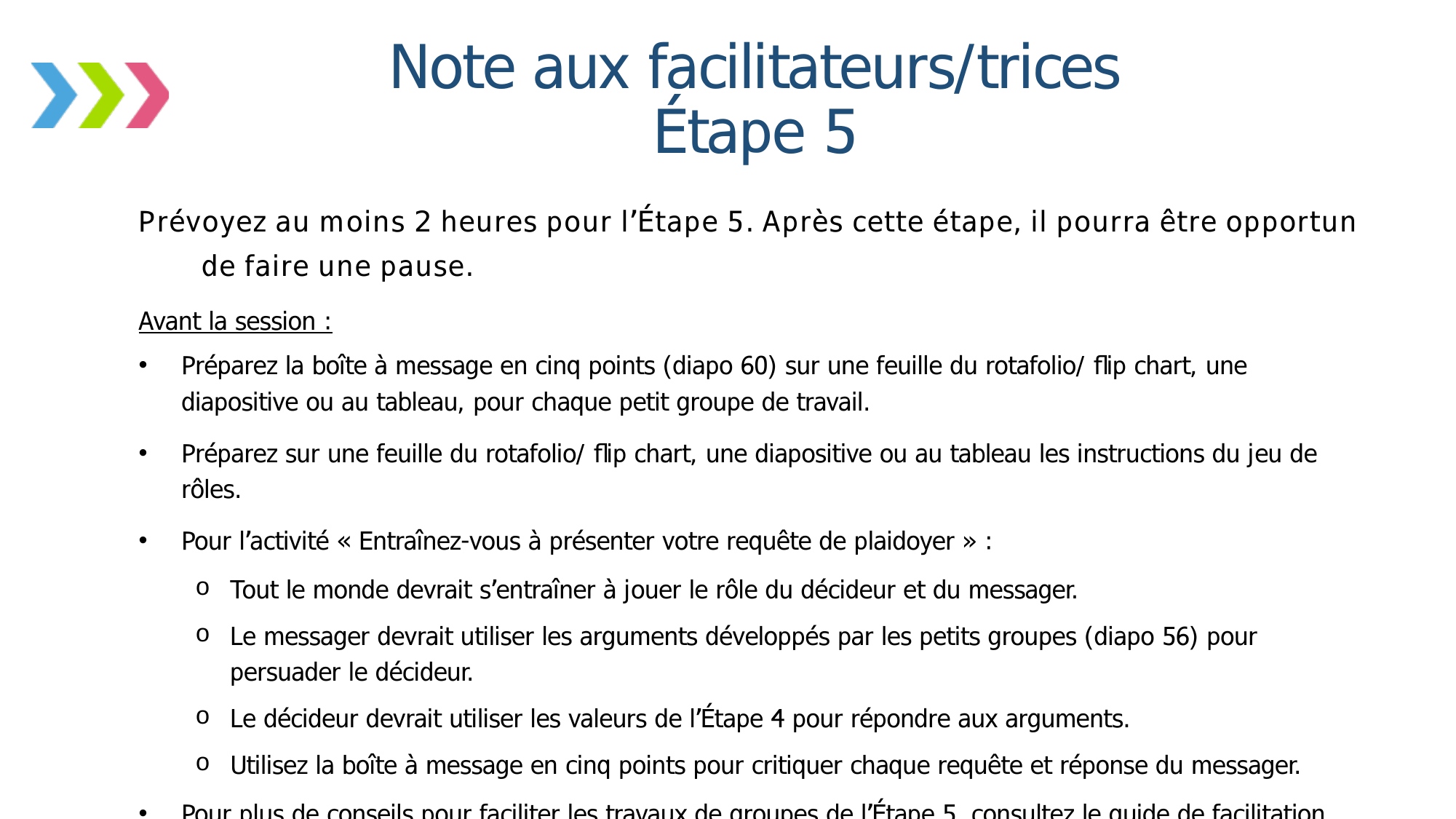

# Note aux facilitateurs/trices Étape 5
Prévoyez au moins 2 heures pour l’Étape 5. Après cette étape, il pourra être opportun de faire une pause.

Avant la session :
Préparez la boîte à message en cinq points (diapo 60) sur une feuille du rotafolio/ flip chart, une diapositive ou au tableau, pour chaque petit groupe de travail.
Préparez sur une feuille du rotafolio/ flip chart, une diapositive ou au tableau les instructions du jeu de rôles.
Pour l’activité « Entraînez-vous à présenter votre requête de plaidoyer » :
Tout le monde devrait s’entraîner à jouer le rôle du décideur et du messager.
Le messager devrait utiliser les arguments développés par les petits groupes (diapo 56) pour persuader le décideur.
Le décideur devrait utiliser les valeurs de l’Étape 4 pour répondre aux arguments.
Utilisez la boîte à message en cinq points pour critiquer chaque requête et réponse du messager.
Pour plus de conseils pour faciliter les travaux de groupes de l’Étape 5, consultez le guide de facilitation.